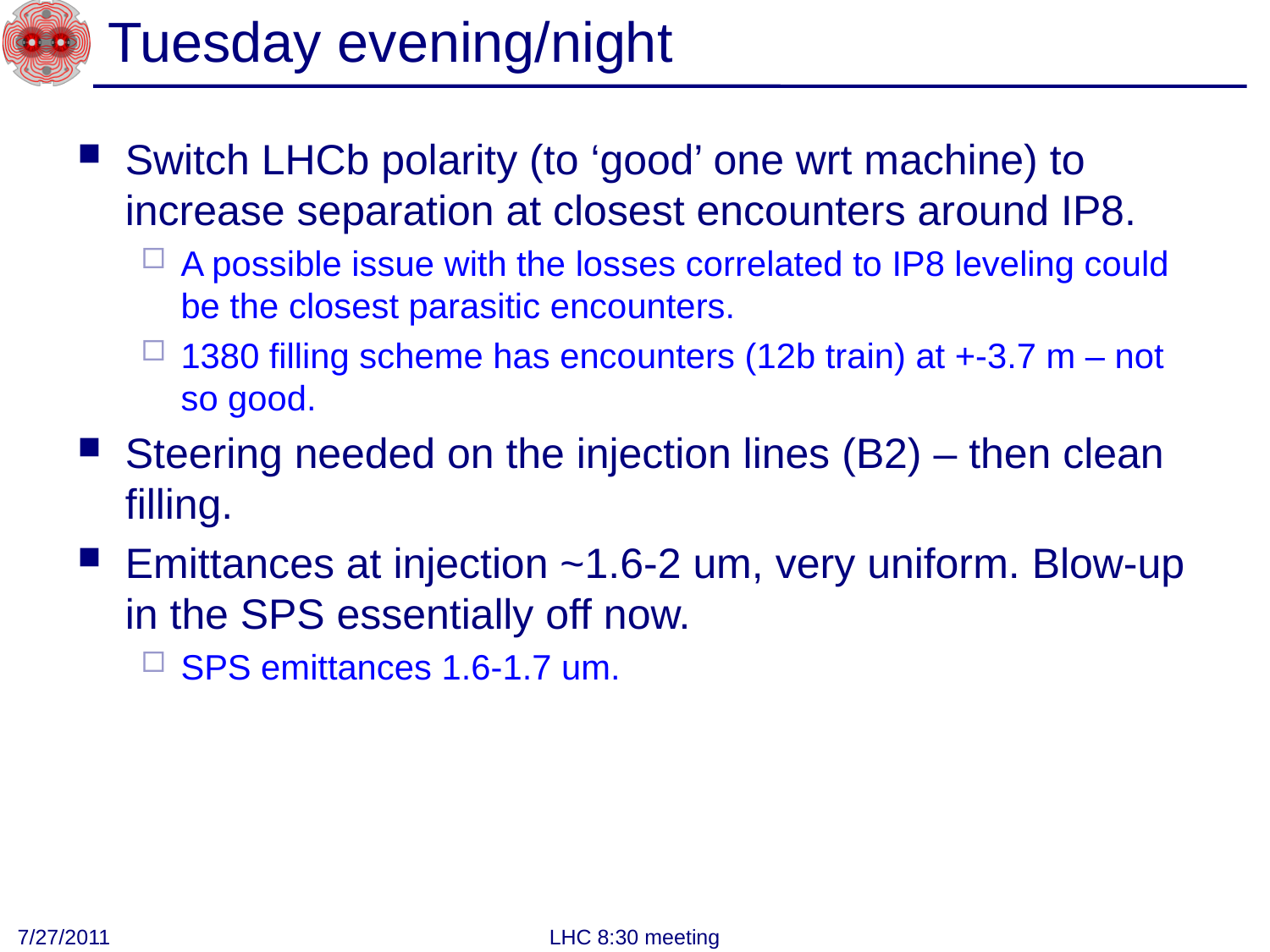

# Tuesday evening/night
Switch LHCb polarity (to ‘good’ one wrt machine) to increase separation at closest encounters around IP8.
A possible issue with the losses correlated to IP8 leveling could be the closest parasitic encounters.
1380 filling scheme has encounters (12b train) at +-3.7 m – not so good.
Steering needed on the injection lines (B2) – then clean filling.
Emittances at injection ~1.6-2 um, very uniform. Blow-up in the SPS essentially off now.
SPS emittances 1.6-1.7 um.
7/27/2011
LHC 8:30 meeting